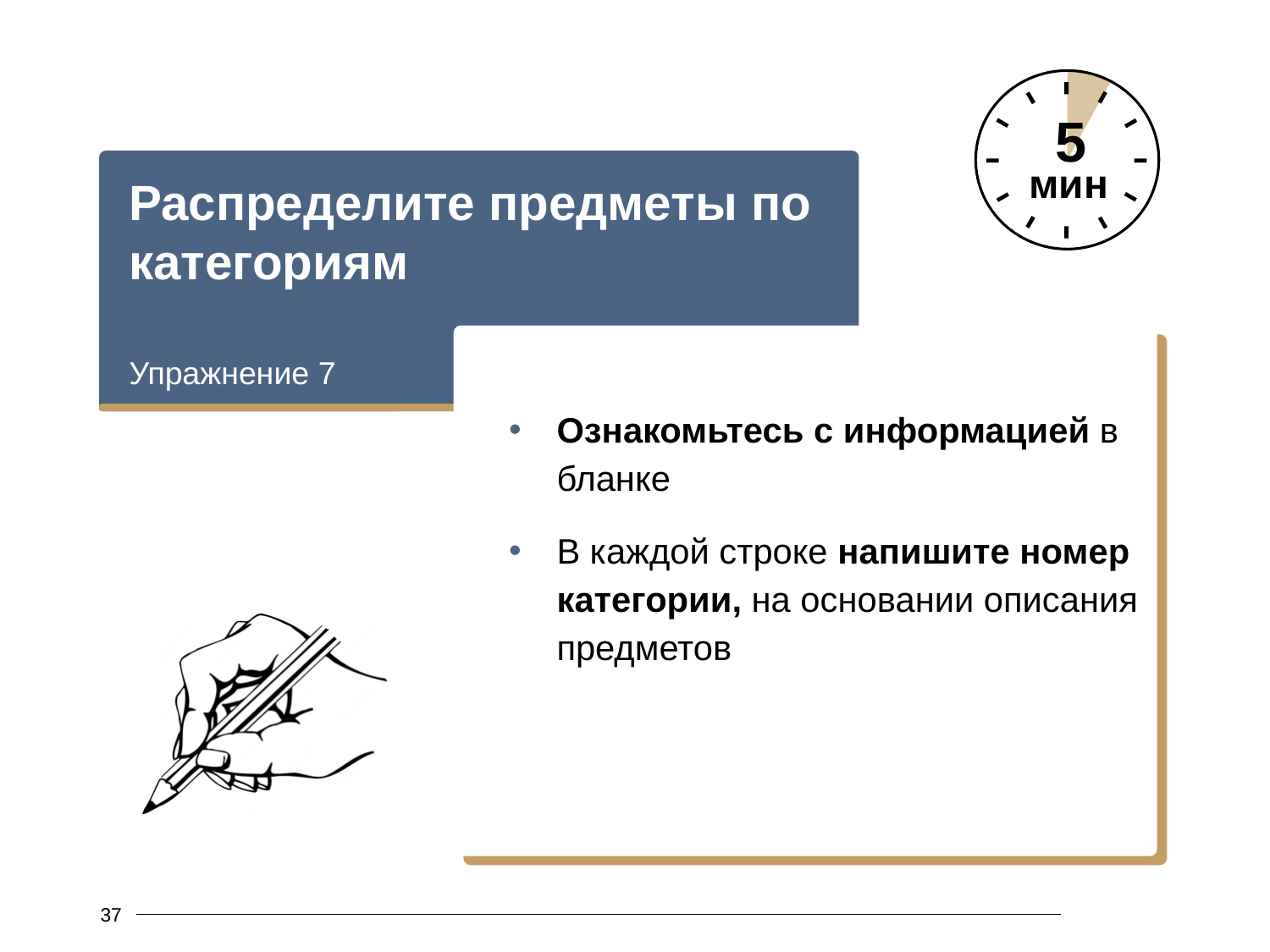

5
мин

Распределите предметы по категориям

Упражнение 7
Ознакомьтесь с информацией в бланке
В каждой строке напишите номер категории, на основании описания предметов

37